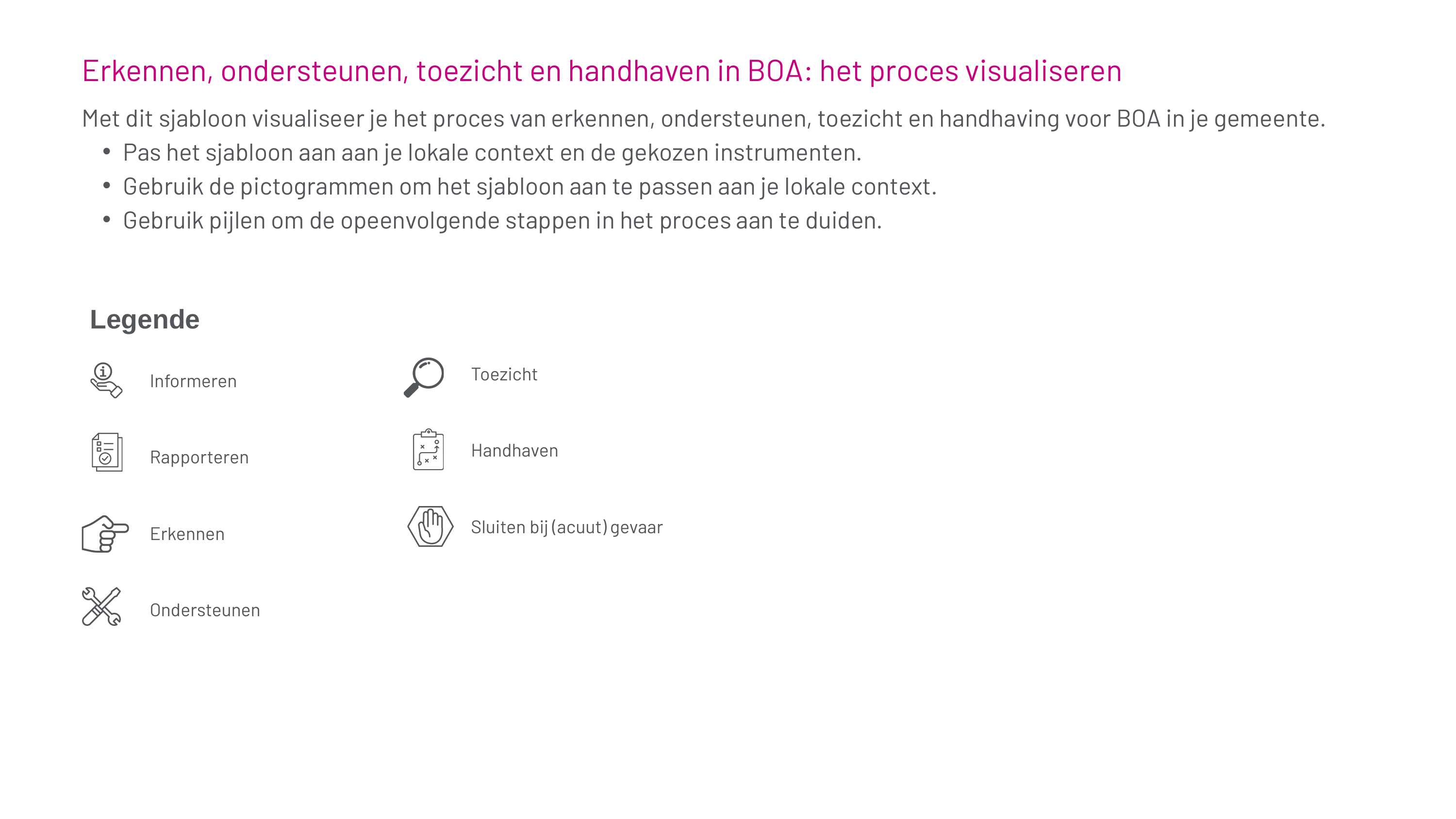

Erkennen, ondersteunen, toezicht en handhaven in BOA: het proces visualiseren
Met dit sjabloon visualiseer je het proces van erkennen, ondersteunen, toezicht en handhaving voor BOA in je gemeente.
Pas het sjabloon aan aan je lokale context en de gekozen instrumenten.
Gebruik de pictogrammen om het sjabloon aan te passen aan je lokale context.
Gebruik pijlen om de opeenvolgende stappen in het proces aan te duiden.
Legende

Toezicht

Handhaven

Sluiten bij (acuut) gevaar

Informeren

Rapporteren

Erkennen

Ondersteunen